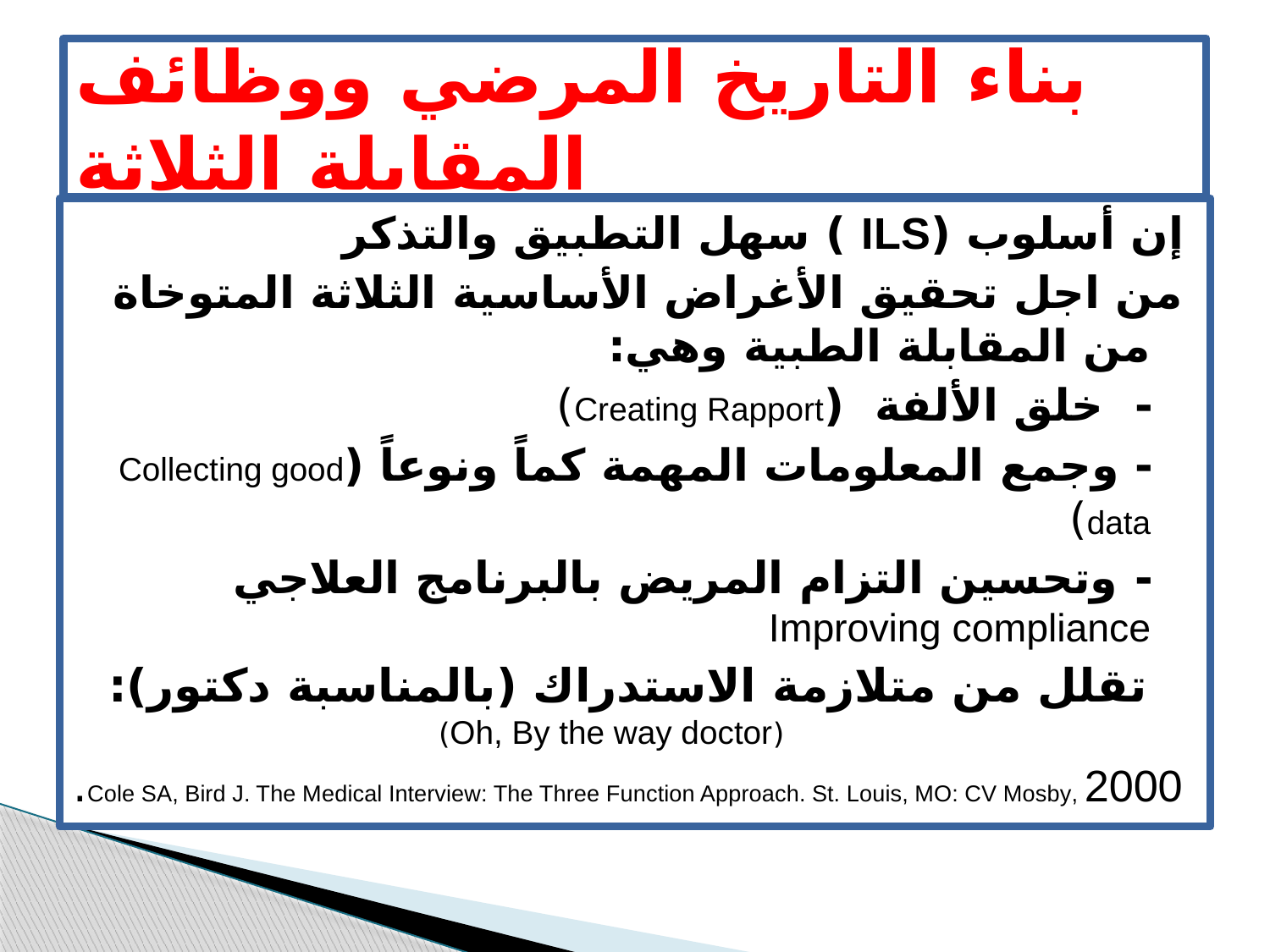

# بناء التاريخ المرضي ووظائف المقابلة الثلاثة
إن أسلوب (ILS ) سهل التطبيق والتذكر
من اجل تحقيق الأغراض الأساسية الثلاثة المتوخاة من المقابلة الطبية وهي:
  -  خلق الألفة  (Creating Rapport)
  - وجمع المعلومات المهمة كماً ونوعاً (Collecting good data)
  - وتحسين التزام المريض بالبرنامج العلاجي         Improving compliance
تقلل من متلازمة الاستدراك (بالمناسبة دكتور): (Oh, By the way doctor)
Cole SA, Bird J. The Medical Interview: The Three Function Approach. St. Louis, MO: CV Mosby, 2000.